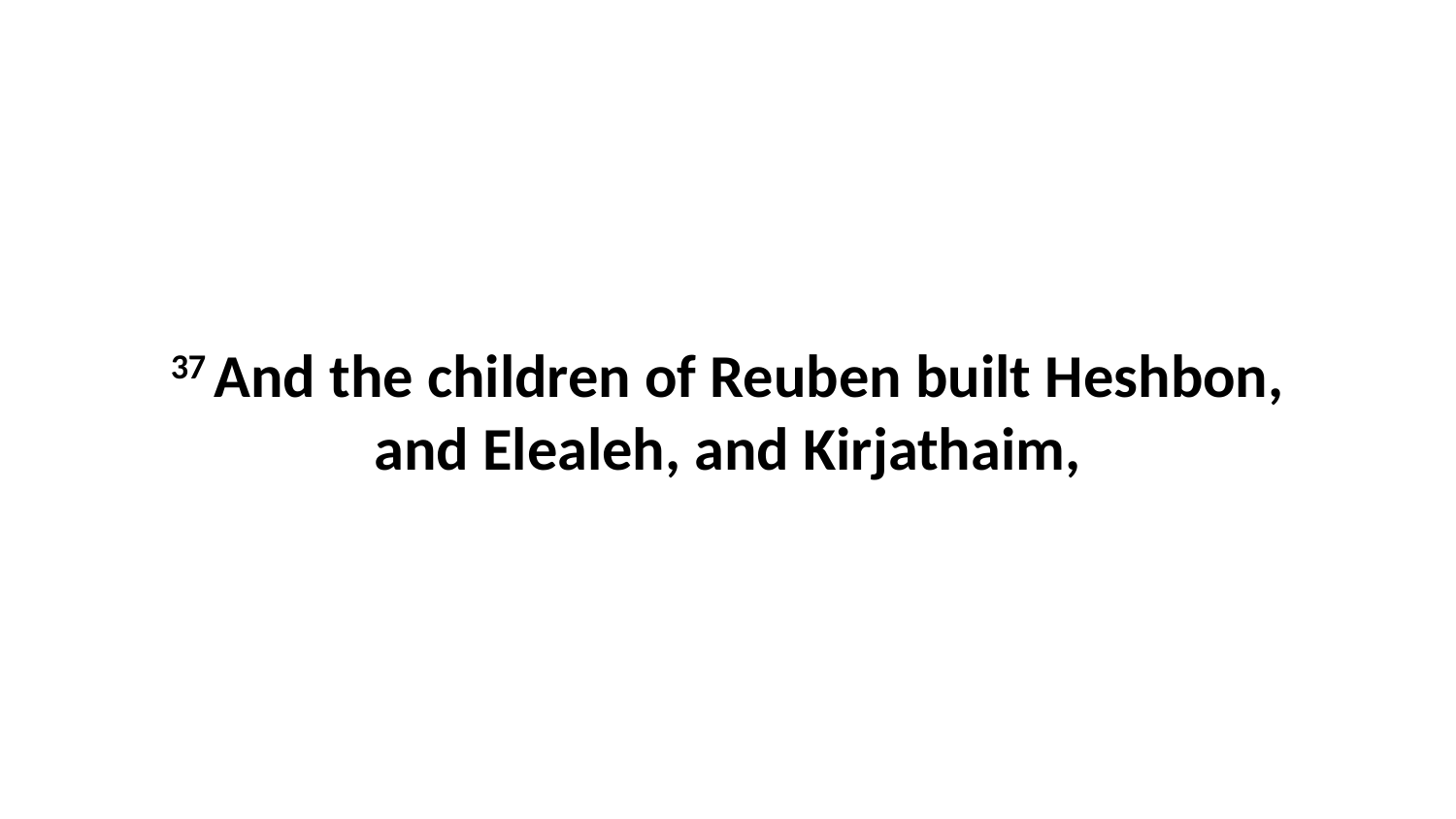

37 And the children of Reuben built Heshbon, and Elealeh, and Kirjathaim,